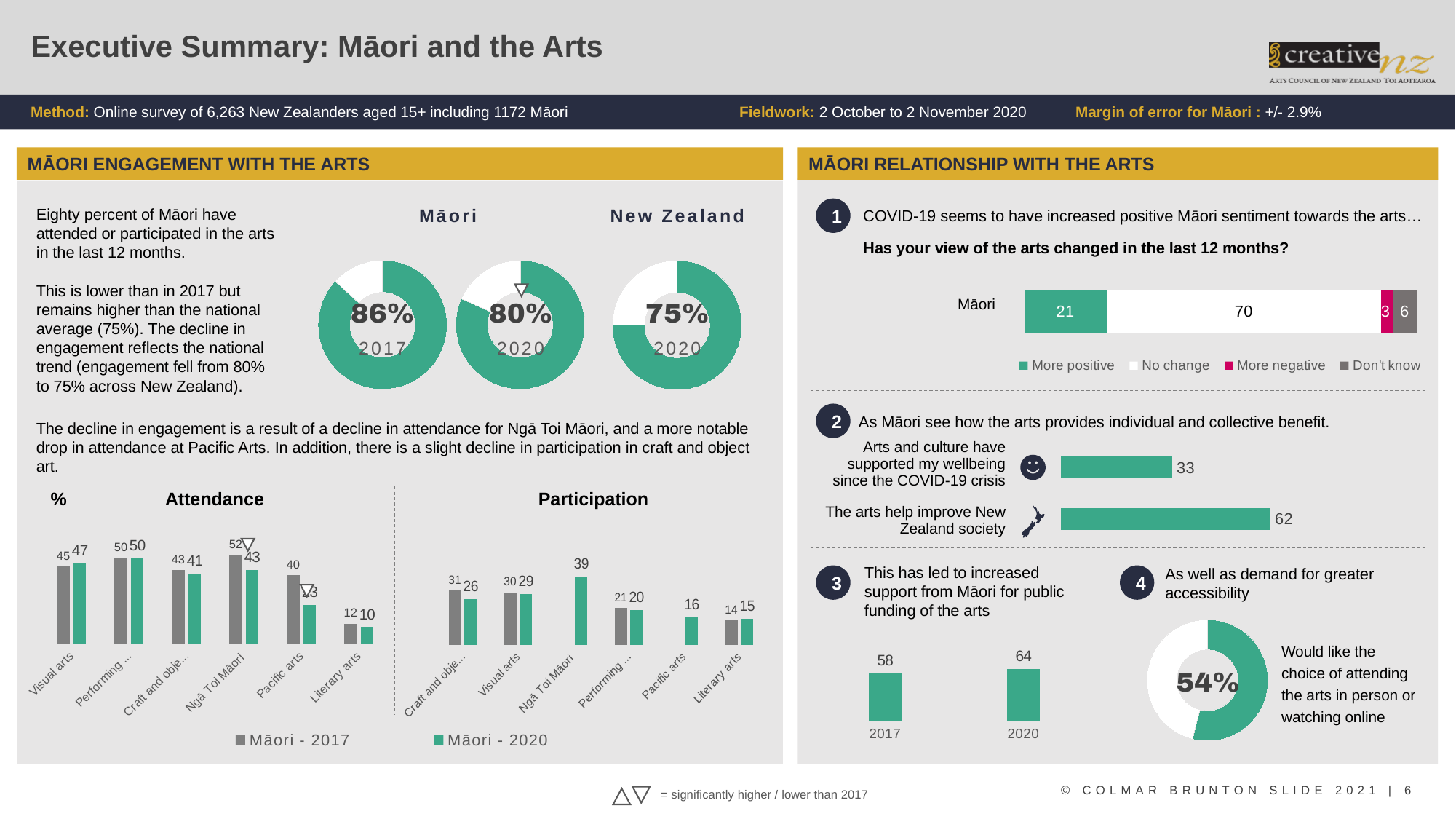

# Executive Summary: Māori and the Arts

Method: Online survey of 6,263 New Zealanders aged 15+ including 1172 Māori
Fieldwork: 2 October to 2 November 2020
Margin of error for Māori : +/- 2.9%
MĀORI RELATIONSHIP WITH THE ARTS
MāORI ENGAGEMENT WITH THE ARTS

1
Eighty percent of Māori have attended or participated in the arts in the last 12 months.

This is lower than in 2017 but remains higher than the national average (75%). The decline in engagement reflects the national trend (engagement fell from 80% to 75% across New Zealand).

Māori
New Zealand
COVID-19 seems to have increased positive Māori sentiment towards the arts…

### Chart

| Category | Column1 |
|---|---|
| Engaged | 0.75 |
| Did not engage | 0.25 |
Has your view of the arts changed in the last 12 months?

### Chart

| Category | Column1 |
|---|---|
| Engaged | 0.86 |
| Did not engage | 0.13 |

### Chart

| Category | Column1 |
|---|---|
| Engaged | 0.8 |
| Did not engage | 0.18000000000000005 |

### Chart

| Category | More positive | No change | More negative | Don't know |
|---|---|---|---|---|
| Māori - 2020 | 21.0 | 70.0 | 3.0 | 6.0 |
86%
80%
75%
Māori

2017
2020
2020
2
As Māori see how the arts provides individual and collective benefit.
The decline in engagement is a result of a decline in attendance for Ngā Toi Māori, and a more notable drop in attendance at Pacific Arts. In addition, there is a slight decline in participation in craft and object art.

### Chart

| Category | Wellington City - 2017 |  |
|---|---|---|
| The arts help improve New Zealand society | 62.0 | None |
| Arts and cultur have supported my wellbeing since the COVID 19 criis | 33.0 | None |
| Arts and culture have supported my wellbeing since the COVID-19 crisis |
| --- |
| The arts help improve New Zealand society |

### Chart

| Category | Wellington City - 2017 | Wellington City - 2020 |
|---|---|---|
| Craft and object art | 31.0 | 26.0 |
| Visual arts | 30.0 | 29.0 |
| Ngā Toi Māori  | None | 39.0 |
| Performing arts | 21.0 | 20.0 |
| Pacific arts | None | 16.0 |
| Literary arts | 14.0 | 15.0 |

### Chart

| Category | Wellington City - 2017 | Wellington City - 2020 |
|---|---|---|
| Visual arts | 45.0 | 47.0 |
| Performing arts | 50.0 | 50.0 |
| Craft and object art | 43.0 | 41.0 |
| Ngā Toi Māori  | 52.0 | 43.0 |
| Pacific arts | 40.0 | 23.0 |
| Literary arts | 12.0 | 10.0 |
Attendance
Participation
%

This has led to increased support from Māori for public funding of the arts
As well as demand for greater accessibility
3
4

### Chart

| Category | Column1 |
|---|---|
| Engaged | 0.54 |
| Did not engage | 0.46 |
Would like the choice of attending the arts in person or watching online

### Chart

| Category | Wellington City - 2017 |
|---|---|
| 2017 | 58.0 |
| 2020 | 64.0 |
54%

### Chart

| Category | Māori - 2017 | Māori - 2020 |
|---|---|---|
| Visual arts | None | None |
| Performing arts | None | None |
| Craft and object art | None | None |
| Ngā Toi Māori  | None | None |
| Pacific arts | None | None |
| Literary arts | None | None |
= significantly higher / lower than 2017